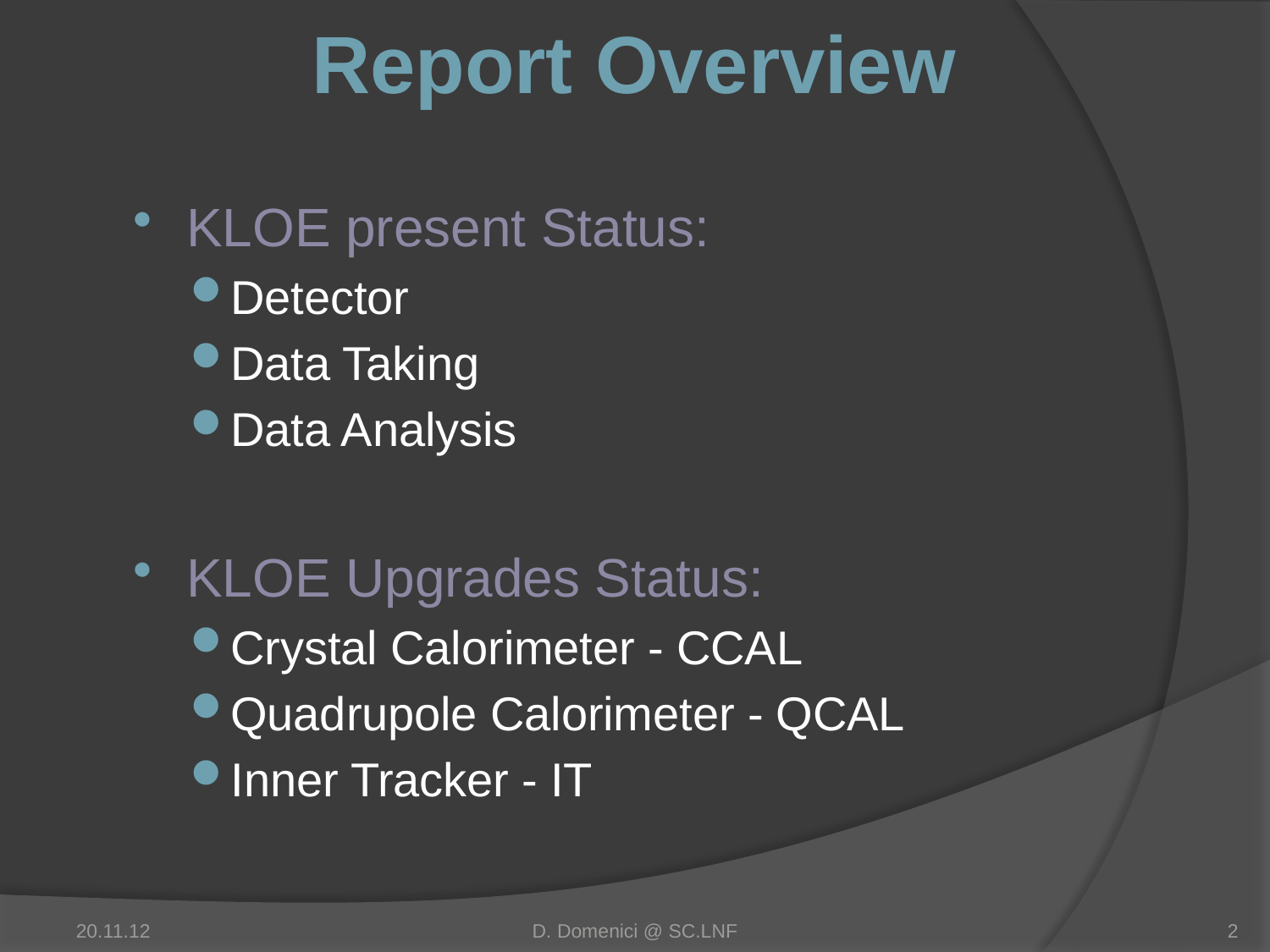

# Report Overview
KLOE present Status:
Detector
Data Taking
Data Analysis

KLOE Upgrades Status:
Crystal Calorimeter - CCAL
Quadrupole Calorimeter - QCAL
Inner Tracker - IT
20.11.12
D. Domenici @ SC.LNF
2